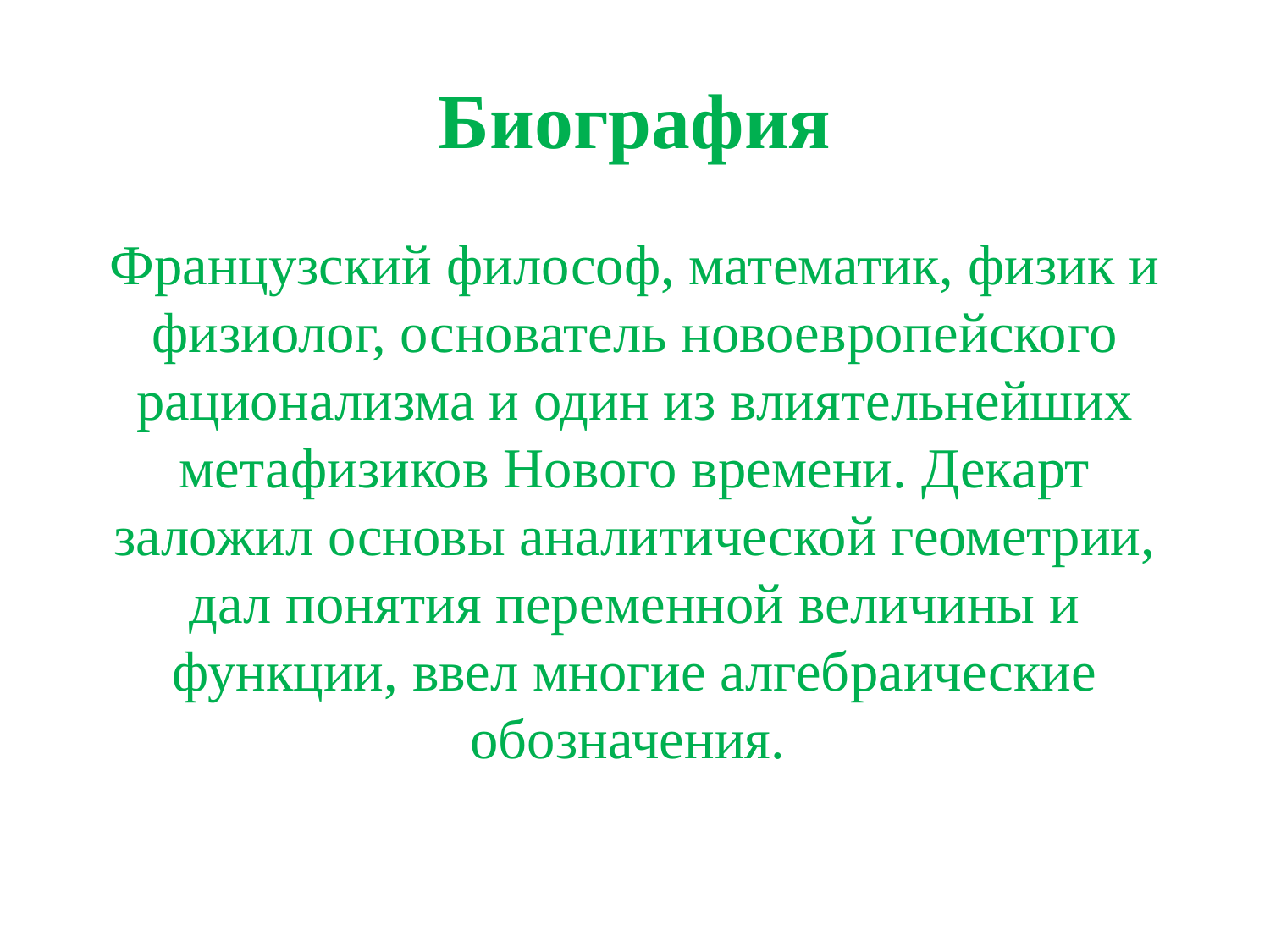

# Биография
Французский философ, математик, физик и физиолог, основатель новоевропейского рационализма и один из влиятельнейших метафизиков Нового времени. Декарт заложил основы аналитической геометрии, дал понятия переменной величины и функции, ввел многие алгебраические обозначения.